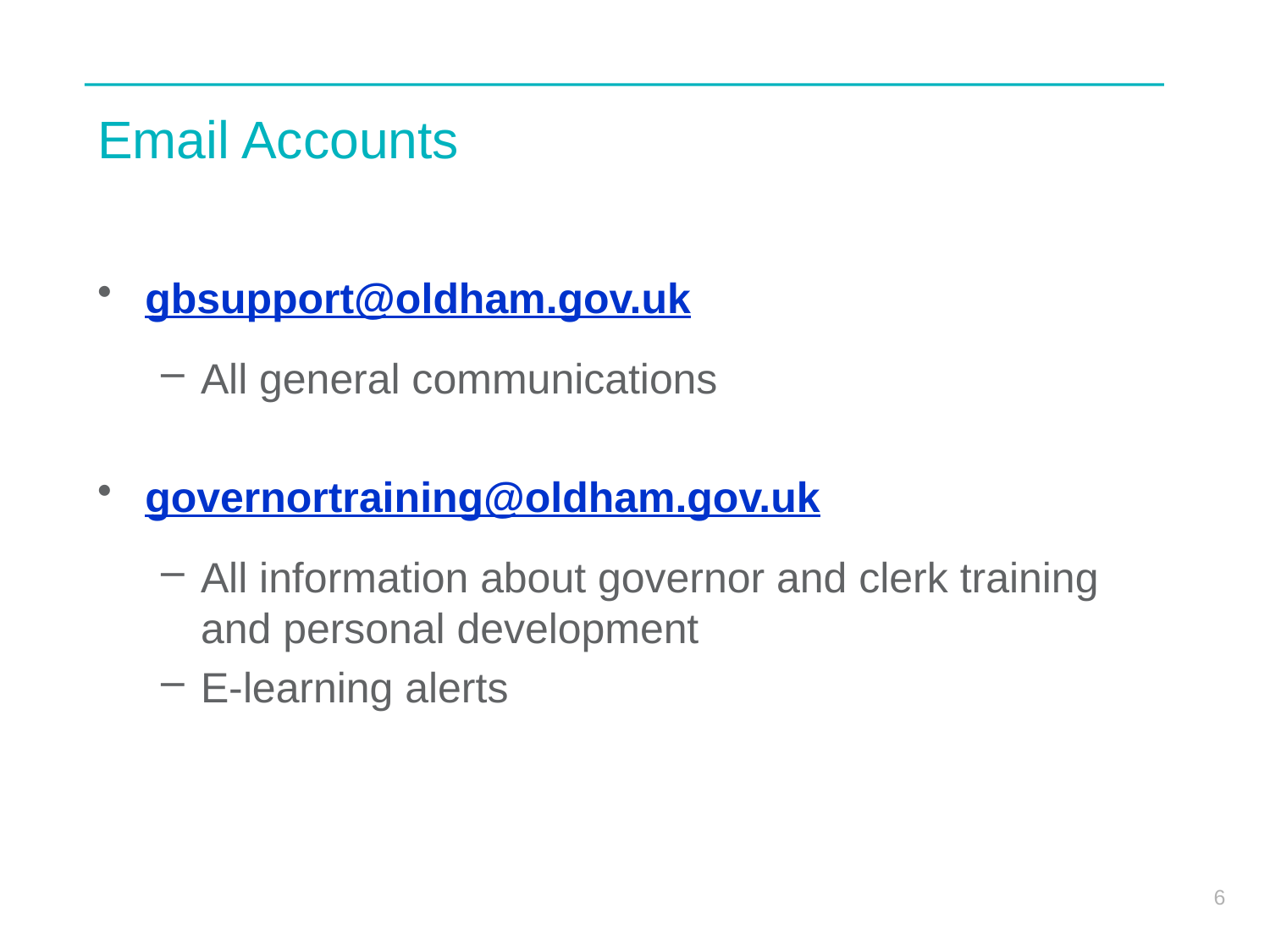

# Email Accounts
gbsupport@oldham.gov.uk
All general communications

governortraining@oldham.gov.uk
All information about governor and clerk training and personal development
E-learning alerts